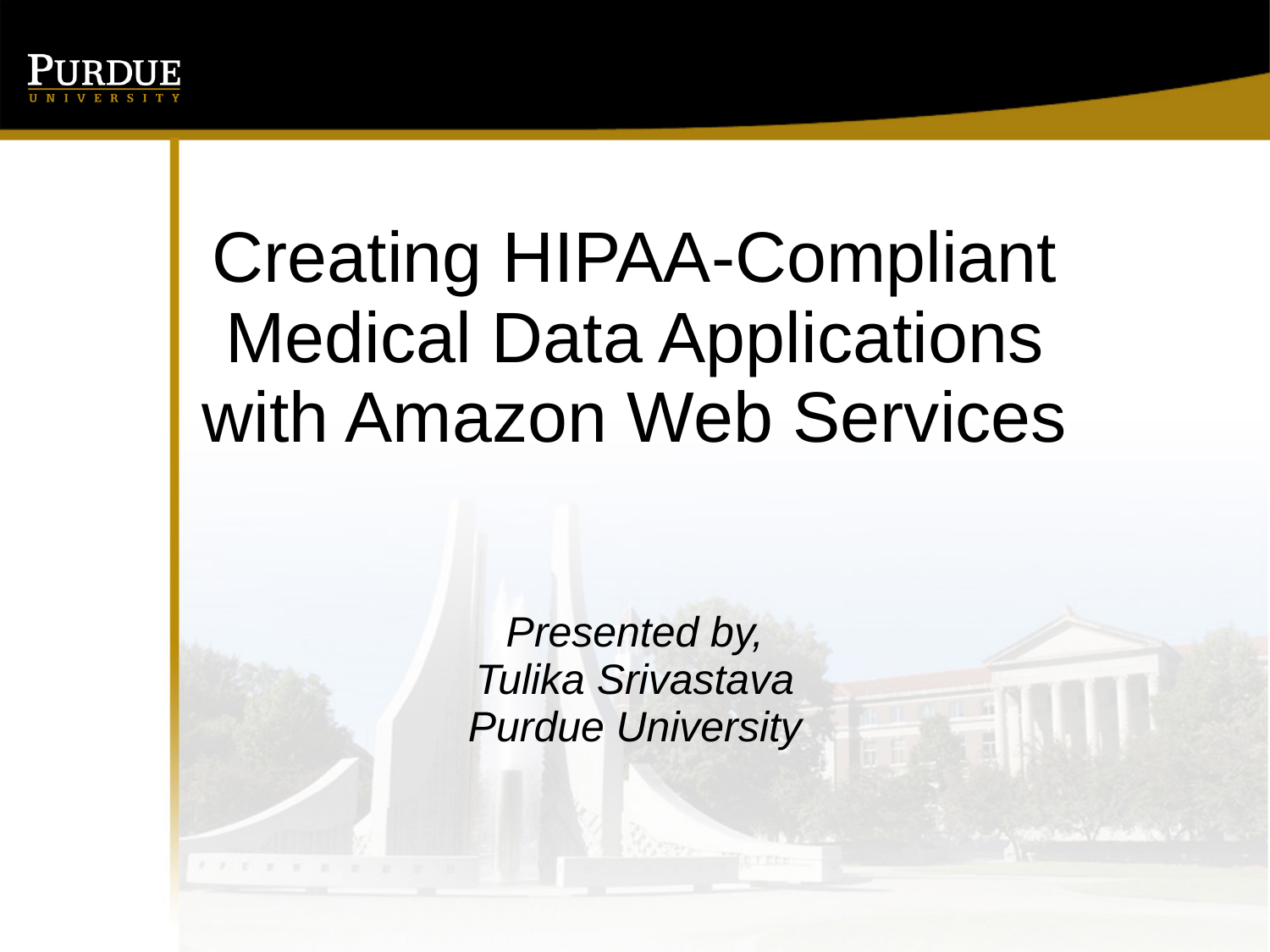

# Creating HIPAA-Compliant Medical Data Applications with Amazon Web Services

Presented by,
Tulika Srivastava
Purdue University